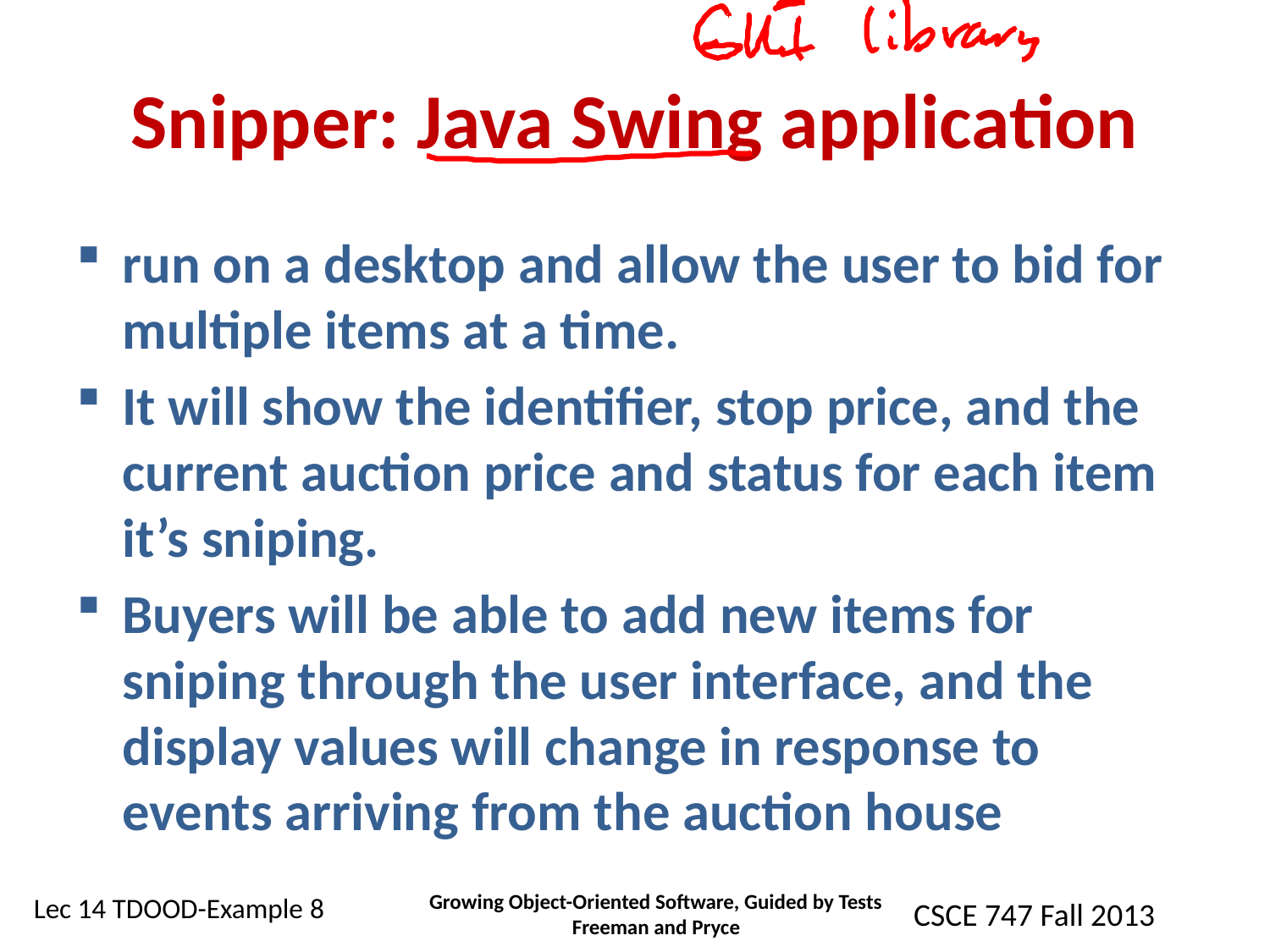

# Snipper: Java Swing application

run on a desktop and allow the user to bid for multiple items at a time.
It will show the identifier, stop price, and the current auction price and status for each item it’s sniping.
Buyers will be able to add new items for sniping through the user interface, and the display values will change in response to events arriving from the auction house

Growing Object-Oriented Software, Guided by Tests Freeman and Pryce